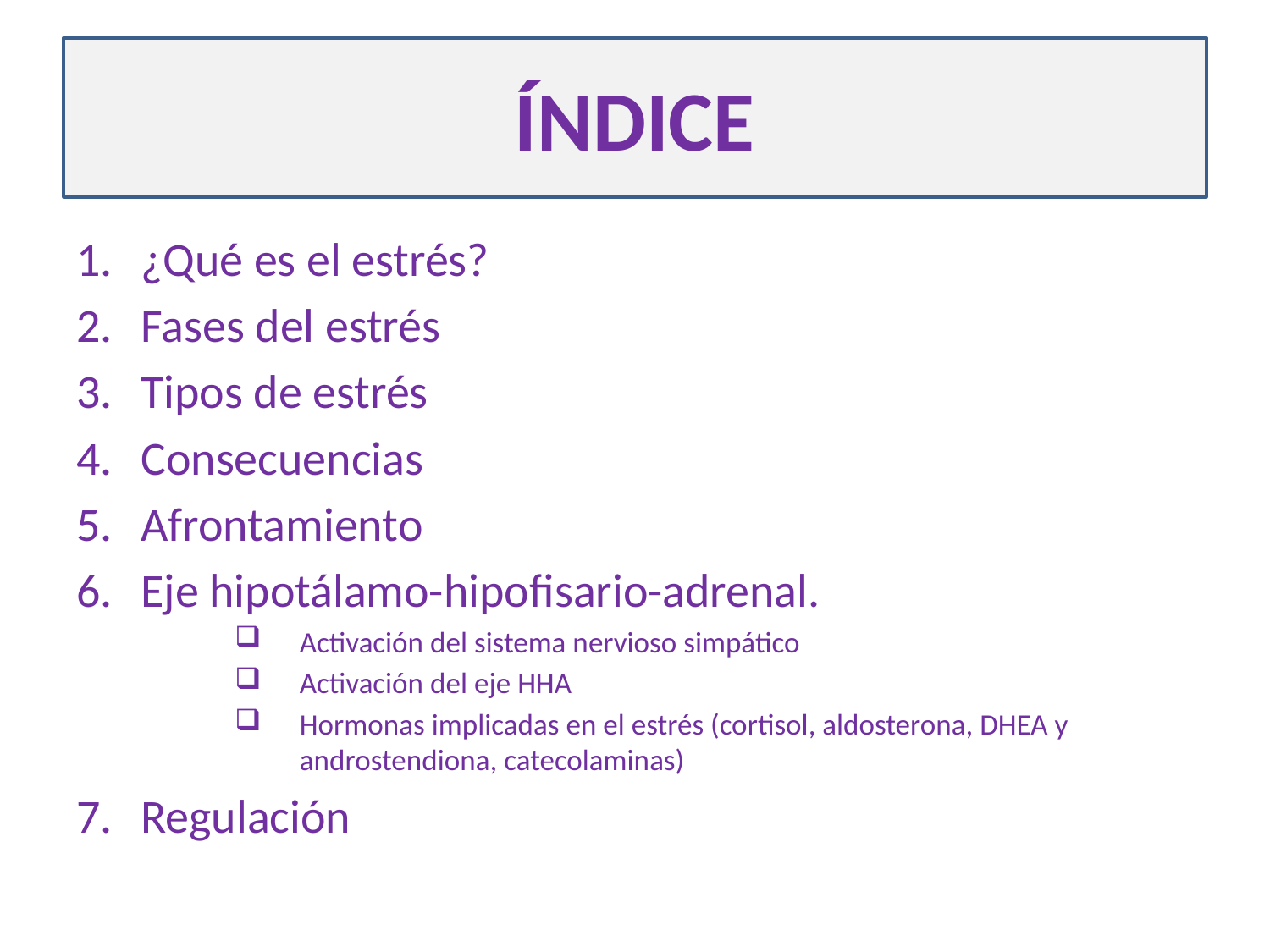

# ÍNDICE
¿Qué es el estrés?
Fases del estrés
Tipos de estrés
Consecuencias
Afrontamiento
Eje hipotálamo-hipofisario-adrenal.
Activación del sistema nervioso simpático
Activación del eje HHA
Hormonas implicadas en el estrés (cortisol, aldosterona, DHEA y androstendiona, catecolaminas)
Regulación